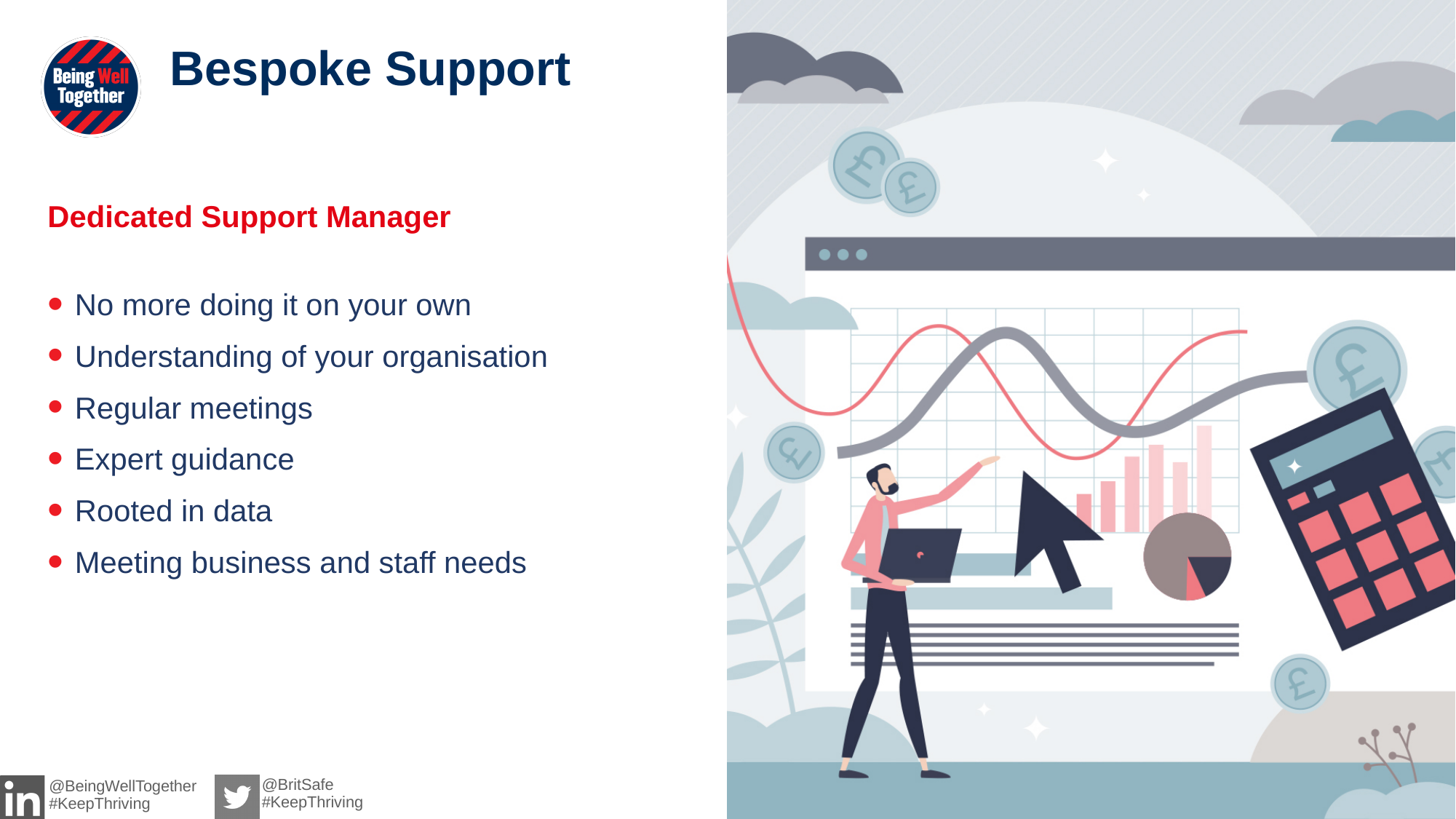

Bespoke Support
Dedicated Support Manager

No more doing it on your own
Understanding of your organisation
Regular meetings
Expert guidance
Rooted in data
Meeting business and staff needs